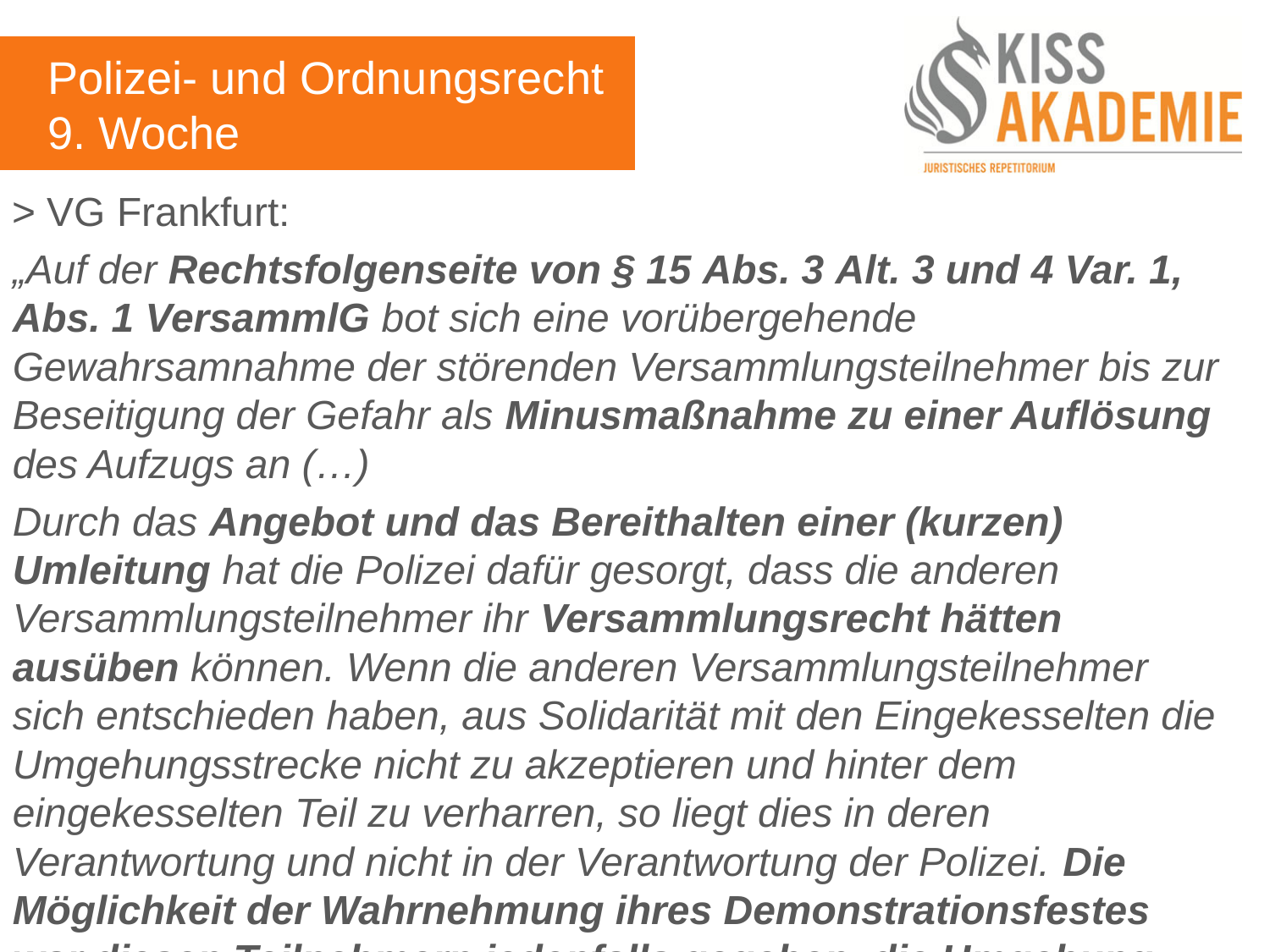

Polizei- und Ordnungsrecht
9. Woche
> VG Frankfurt:
„Auf der Rechtsfolgenseite von § 15 Abs. 3 Alt. 3 und 4 Var. 1, Abs. 1 VersammlG bot sich eine vorübergehende Gewahrsamnahme der störenden Versammlungsteilnehmer bis zur Beseitigung der Gefahr als Minusmaßnahme zu einer Auflösung des Aufzugs an (…)
Durch das Angebot und das Bereithalten einer (kurzen) Umleitung hat die Polizei dafür gesorgt, dass die anderen Versammlungsteilnehmer ihr Versammlungsrecht hätten ausüben können. Wenn die anderen Versammlungsteilnehmer sich entschieden haben, aus Solidarität mit den Eingekesselten die Umgehungsstrecke nicht zu akzeptieren und hinter dem eingekesselten Teil zu verharren, so liegt dies in deren Verantwortung und nicht in der Verantwortung der Polizei. Die Möglichkeit der Wahrnehmung ihres Demonstrationsfestes war diesen Teilnehmern jedenfalls gegeben, die Umgehung, der kurze Umweg, war auch zumutbar.“